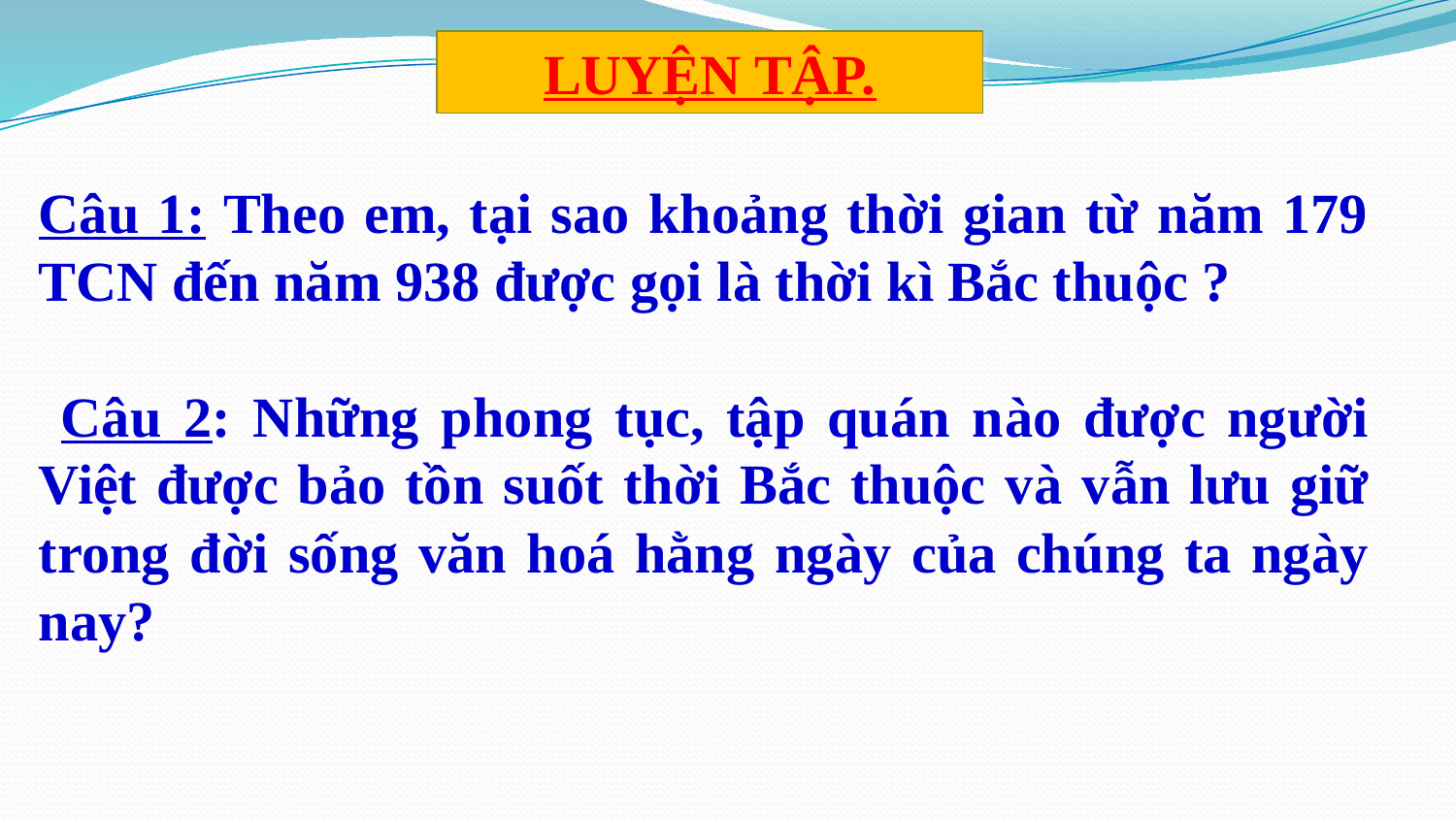

LUYỆN TẬP.

Câu 1: Theo em, tại sao khoảng thời gian từ năm 179 TCN đến năm 938 được gọi là thời kì Bắc thuộc ?

 Câu 2: Những phong tục, tập quán nào được người Việt được bảo tồn suốt thời Bắc thuộc và vẫn lưu giữ trong đời sống văn hoá hằng ngày của chúng ta ngày nay?